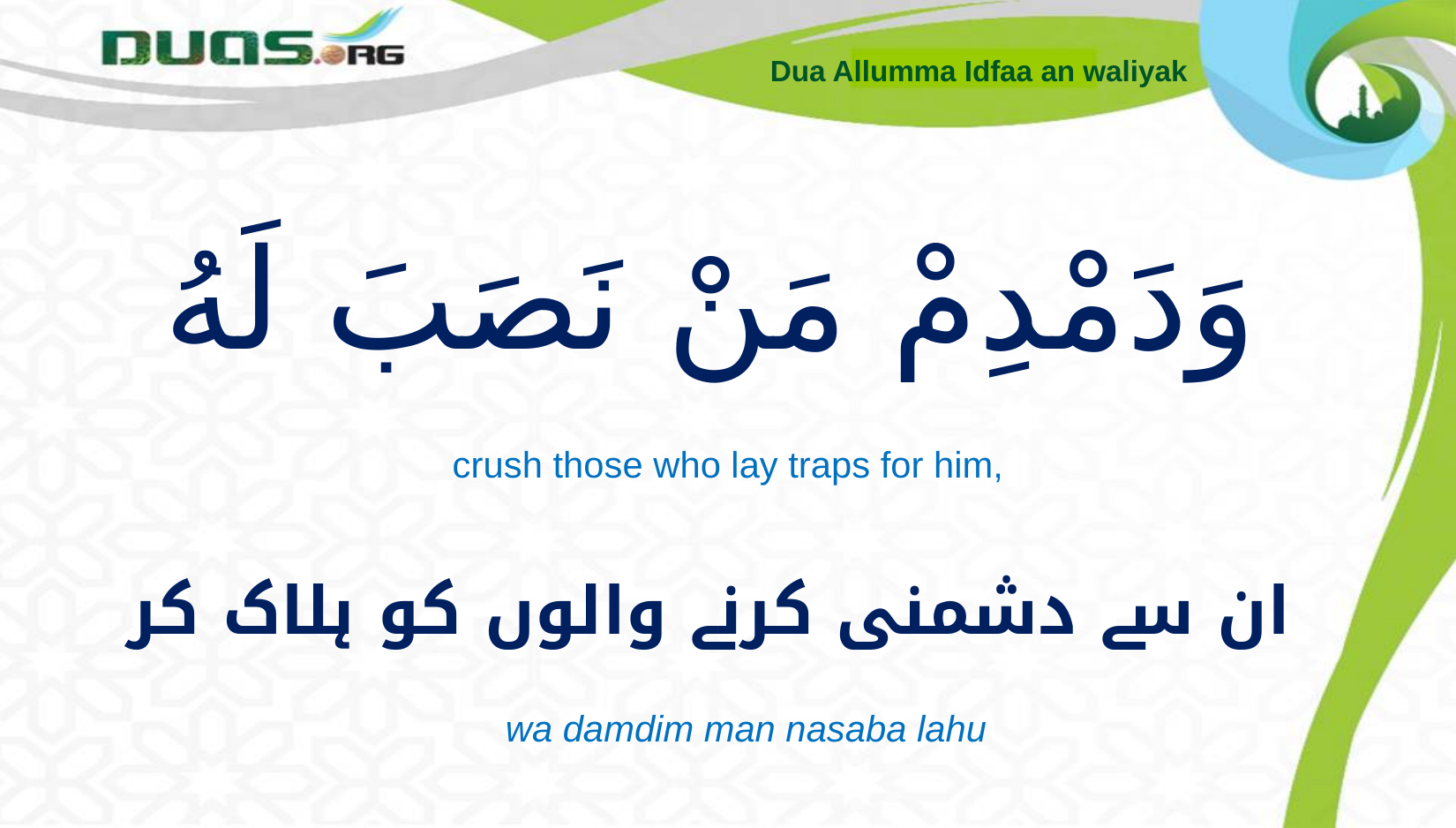

Dua Allumma Idfaa an waliyak
# وَدَمْدِمْ مَنْ نَصَبَ لَهُ
crush those who lay traps for him,
ان سے دشمنی کرنے والوں کو ہلاک کر
wa damdim man nasaba lahu